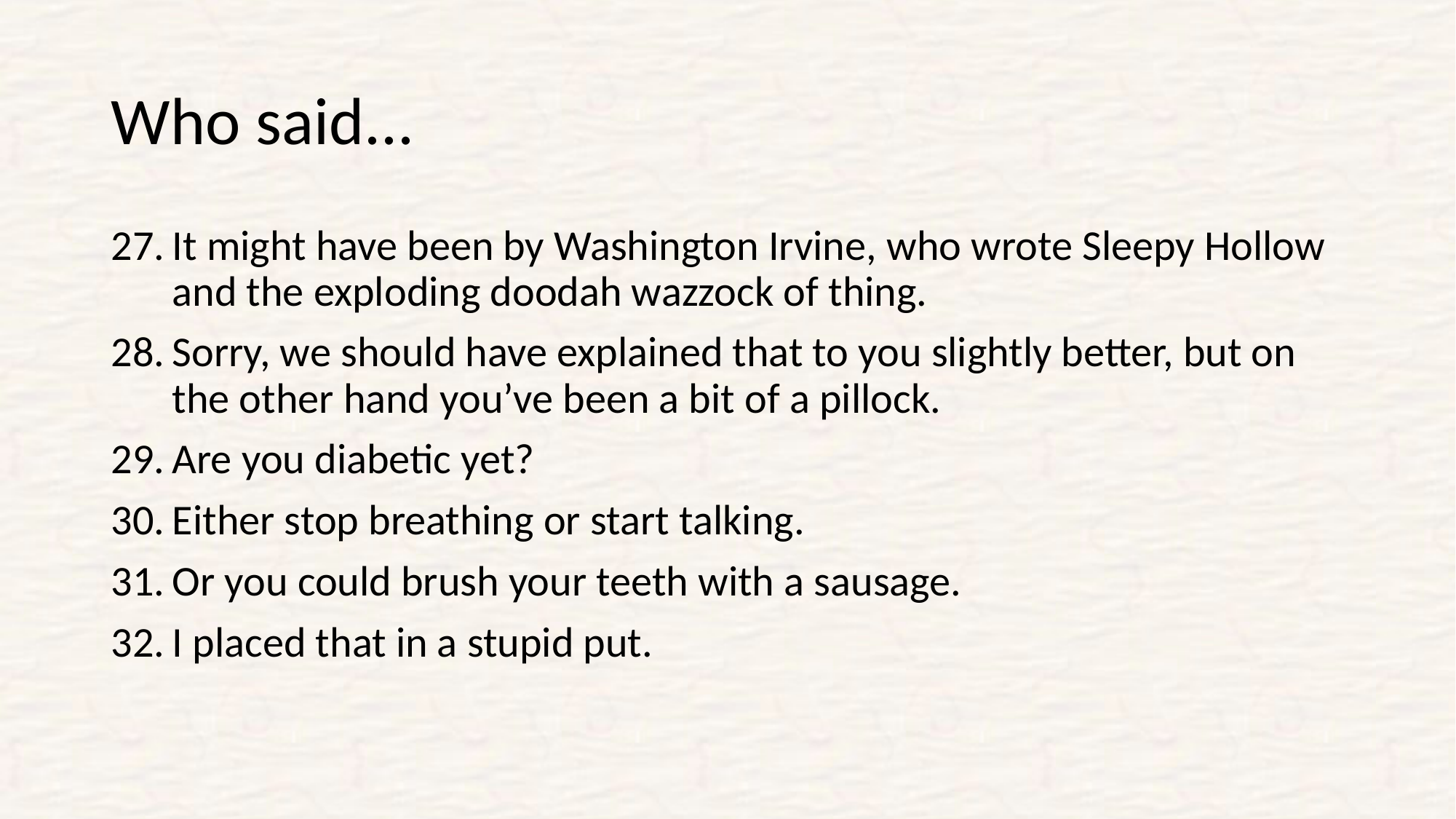

# Who said...
It might have been by Washington Irvine, who wrote Sleepy Hollow and the exploding doodah wazzock of thing.
Sorry, we should have explained that to you slightly better, but on the other hand you’ve been a bit of a pillock.
Are you diabetic yet?
Either stop breathing or start talking.
Or you could brush your teeth with a sausage.
I placed that in a stupid put.